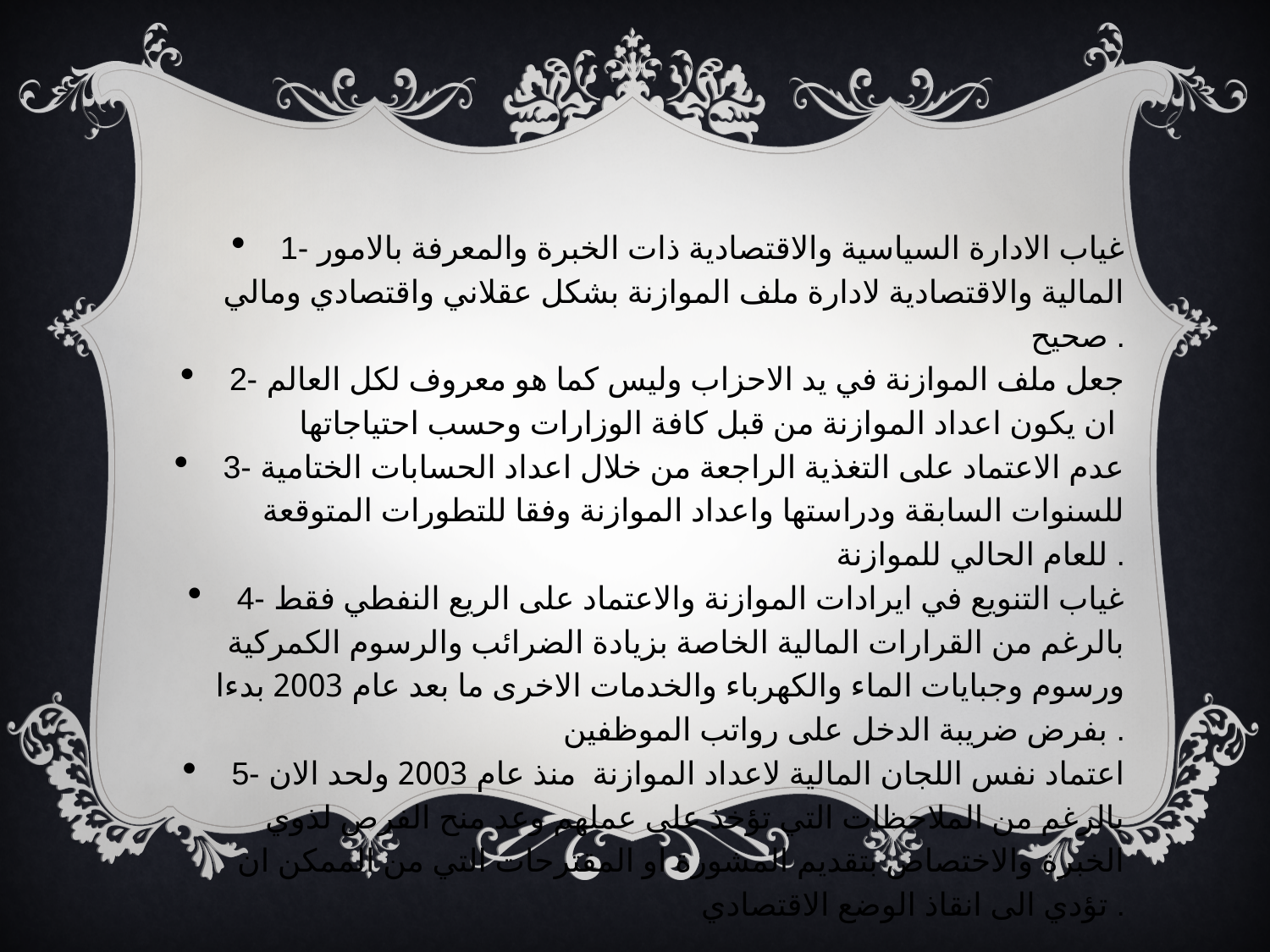

1- غياب الادارة السياسية والاقتصادية ذات الخبرة والمعرفة بالامور المالية والاقتصادية لادارة ملف الموازنة بشكل عقلاني واقتصادي ومالي صحيح .
2- جعل ملف الموازنة في يد الاحزاب وليس كما هو معروف لكل العالم ان يكون اعداد الموازنة من قبل كافة الوزارات وحسب احتياجاتها
3- عدم الاعتماد على التغذية الراجعة من خلال اعداد الحسابات الختامية للسنوات السابقة ودراستها واعداد الموازنة وفقا للتطورات المتوقعة للعام الحالي للموازنة .
4- غياب التنويع في ايرادات الموازنة والاعتماد على الريع النفطي فقط بالرغم من القرارات المالية الخاصة بزيادة الضرائب والرسوم الكمركية ورسوم وجبايات الماء والكهرباء والخدمات الاخرى ما بعد عام 2003 بدءا بفرض ضريبة الدخل على رواتب الموظفين .
5- اعتماد نفس اللجان المالية لاعداد الموازنة  منذ عام 2003 ولحد الان بالرغم من الملاحظات التي تؤخذ على عملهم وعد منح الفرص لذوي الخبرة والاختصاص بتقديم المشورة او المقترحات التي من الممكن ان تؤدي الى انقاذ الوضع الاقتصادي .